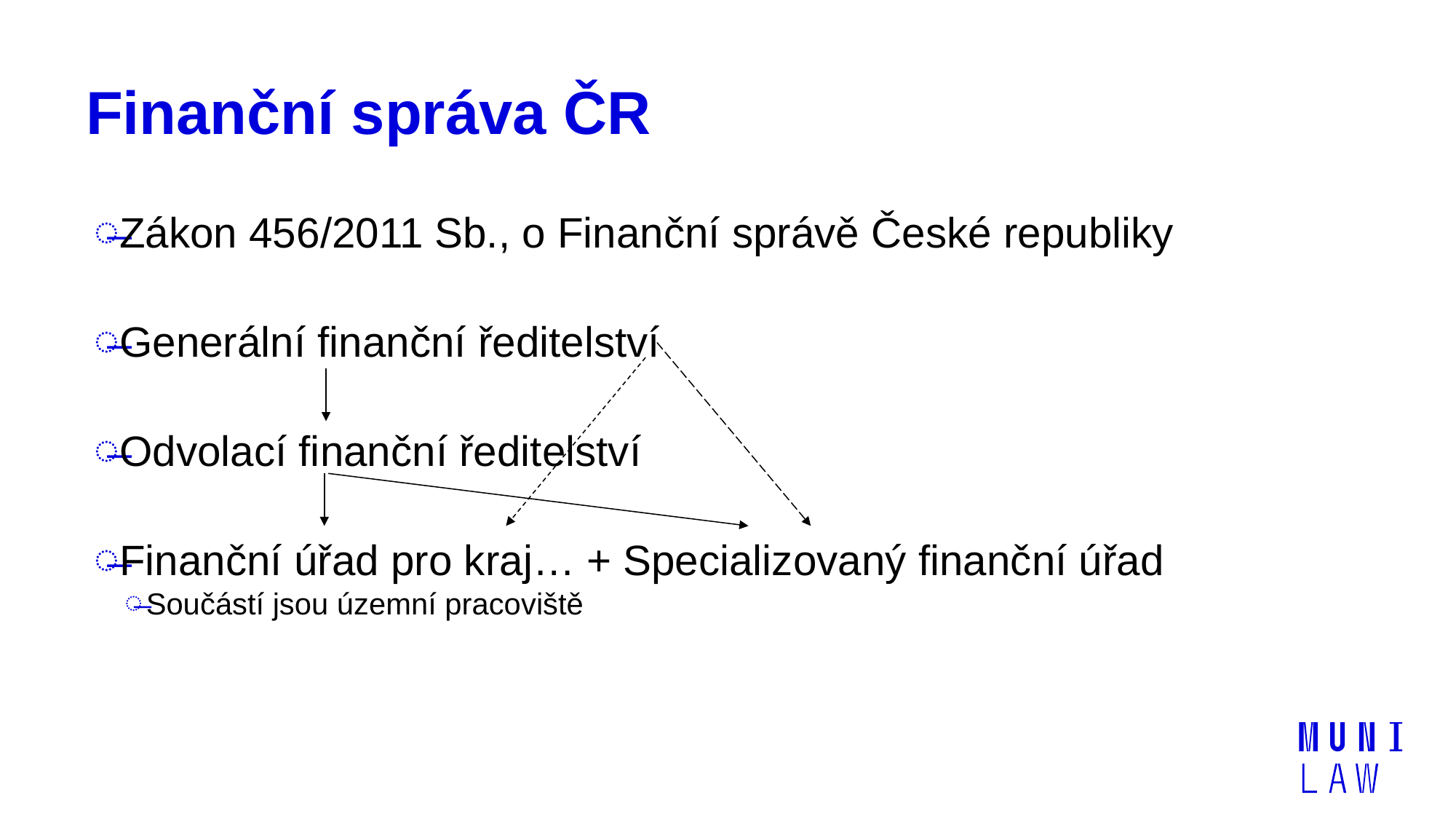

# Finanční správa ČR
Zákon 456/2011 Sb., o Finanční správě České republiky

Generální finanční ředitelství

Odvolací finanční ředitelství

Finanční úřad pro kraj… + Specializovaný finanční úřad
Součástí jsou územní pracoviště